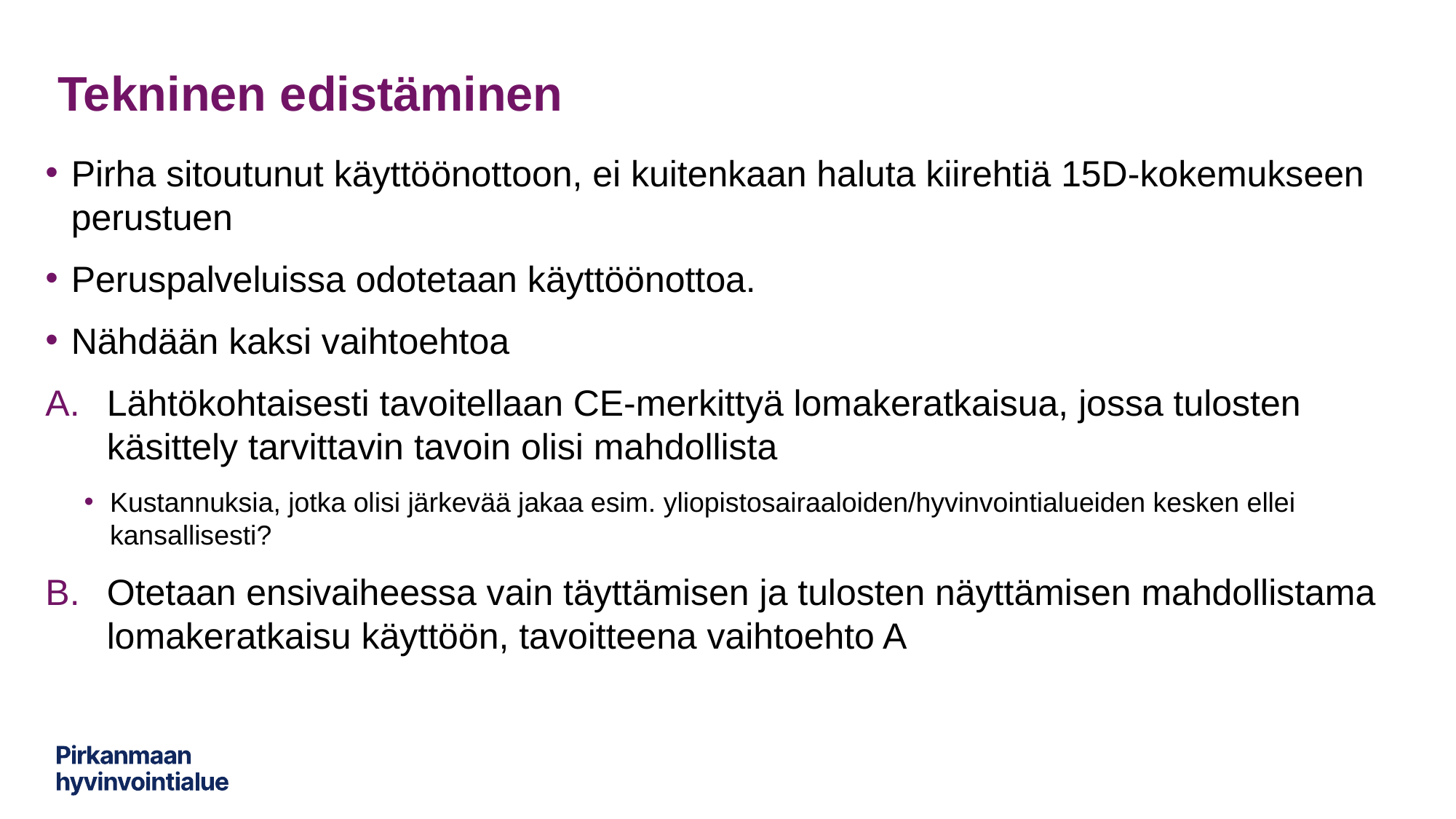

# Tekninen edistäminen
Pirha sitoutunut käyttöönottoon, ei kuitenkaan haluta kiirehtiä 15D-kokemukseen perustuen
Peruspalveluissa odotetaan käyttöönottoa.
Nähdään kaksi vaihtoehtoa
Lähtökohtaisesti tavoitellaan CE-merkittyä lomakeratkaisua, jossa tulosten käsittely tarvittavin tavoin olisi mahdollista
Kustannuksia, jotka olisi järkevää jakaa esim. yliopistosairaaloiden/hyvinvointialueiden kesken ellei kansallisesti?
Otetaan ensivaiheessa vain täyttämisen ja tulosten näyttämisen mahdollistama lomakeratkaisu käyttöön, tavoitteena vaihtoehto A